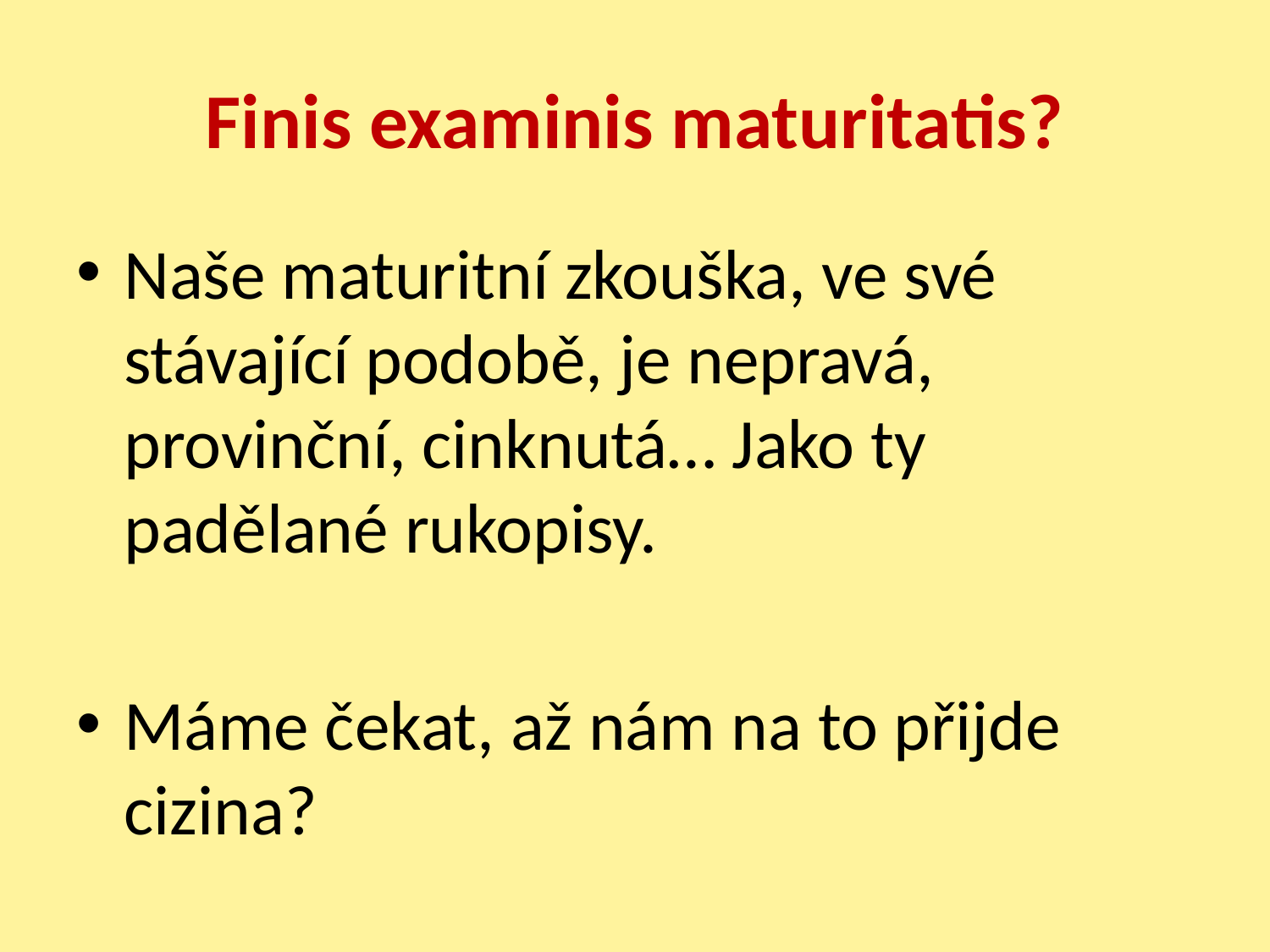

# Finis examinis maturitatis?
Naše maturitní zkouška, ve své stávající podobě, je nepravá, provinční, cinknutá… Jako ty padělané rukopisy.

Máme čekat, až nám na to přijde cizina?